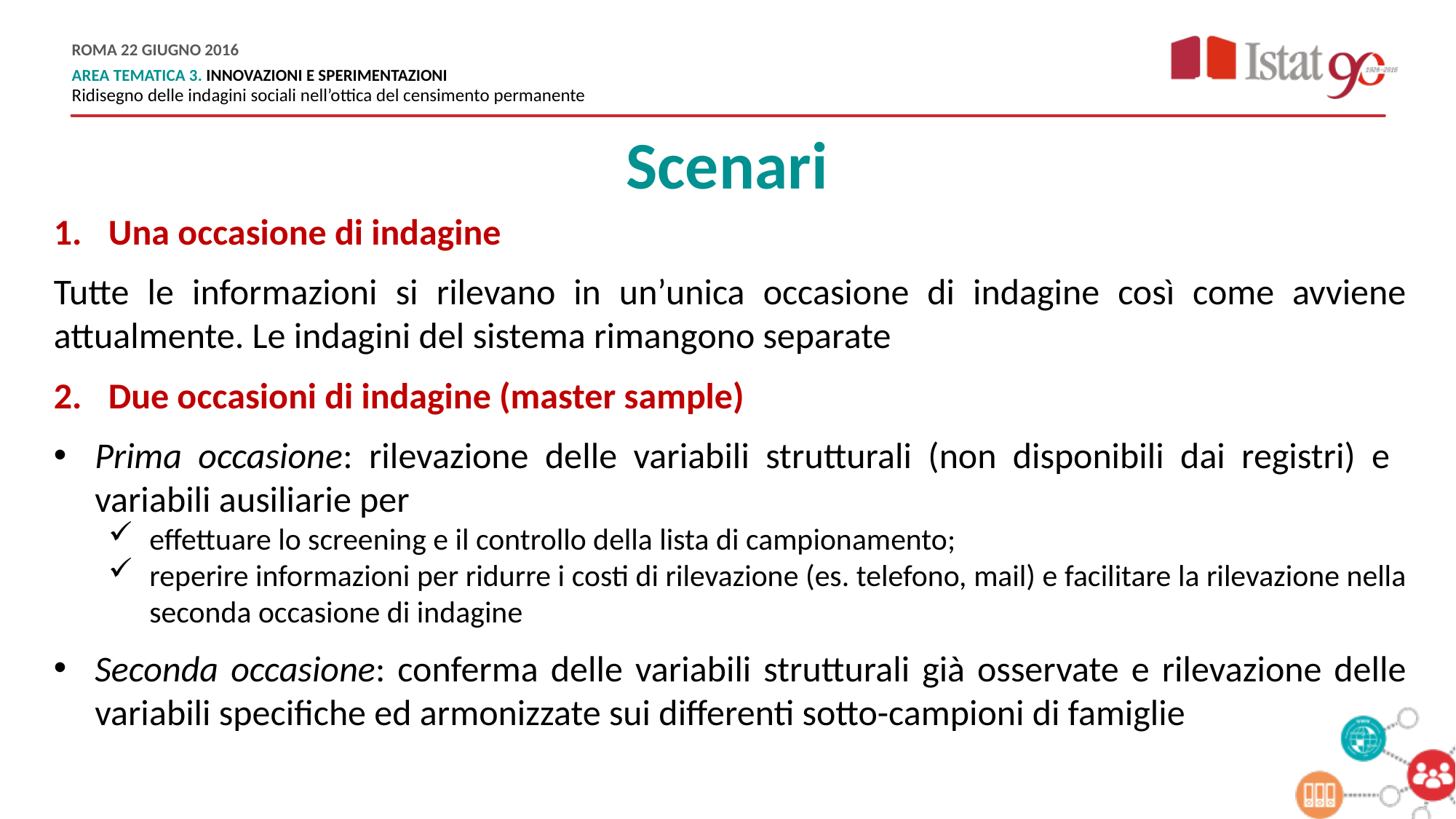

Scenari
Una occasione di indagine

Tutte le informazioni si rilevano in un’unica occasione di indagine così come avviene attualmente. Le indagini del sistema rimangono separate

Due occasioni di indagine (master sample)

Prima occasione: rilevazione delle variabili strutturali (non disponibili dai registri) e  variabili ausiliarie per
effettuare lo screening e il controllo della lista di campionamento;
reperire informazioni per ridurre i costi di rilevazione (es. telefono, mail) e facilitare la rilevazione nella seconda occasione di indagine

Seconda occasione: conferma delle variabili strutturali già osservate e rilevazione delle variabili specifiche ed armonizzate sui differenti sotto-campioni di famiglie